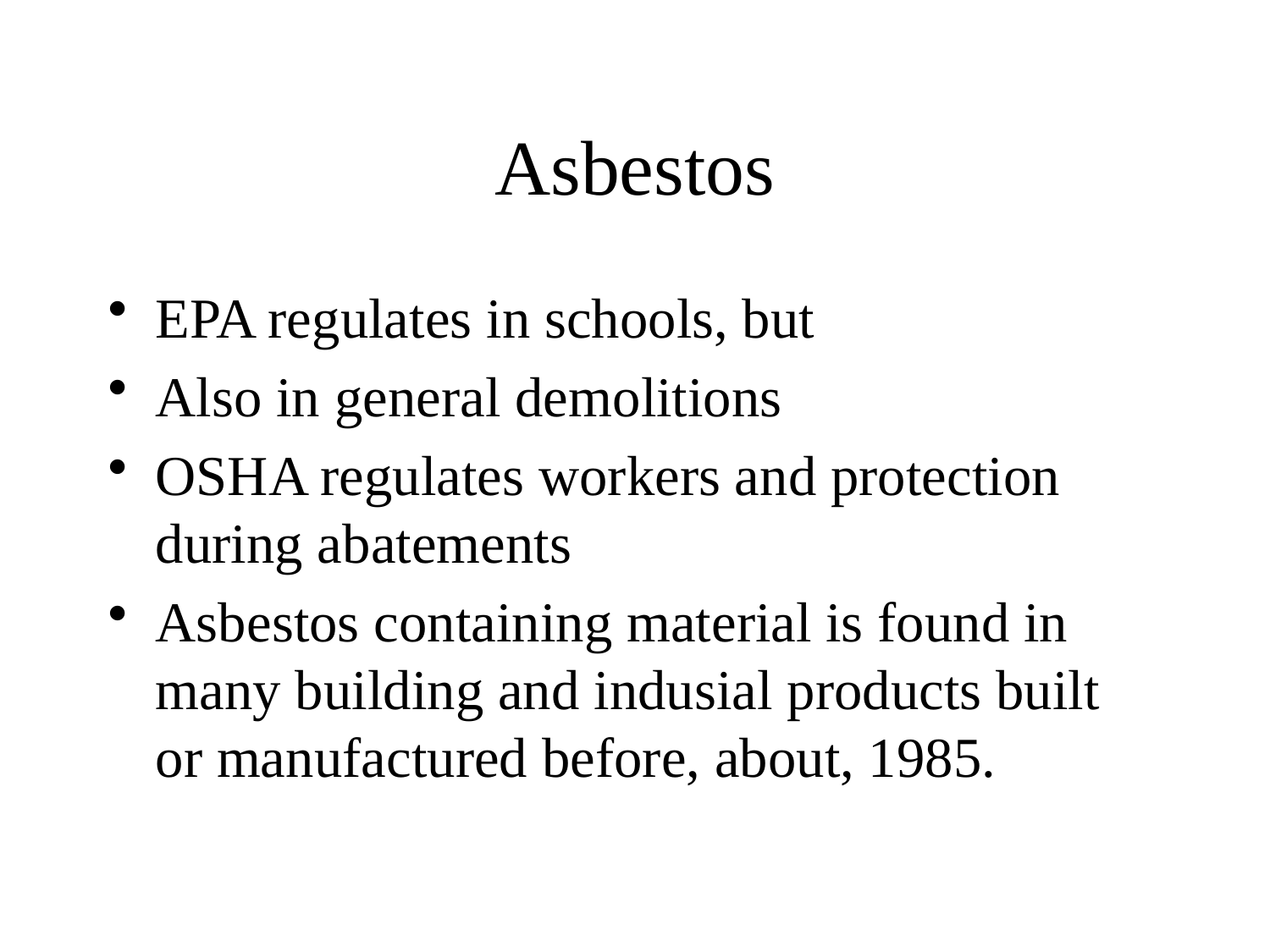

# Asbestos
EPA regulates in schools, but
Also in general demolitions
OSHA regulates workers and protection during abatements
Asbestos containing material is found in many building and indusial products built or manufactured before, about, 1985.